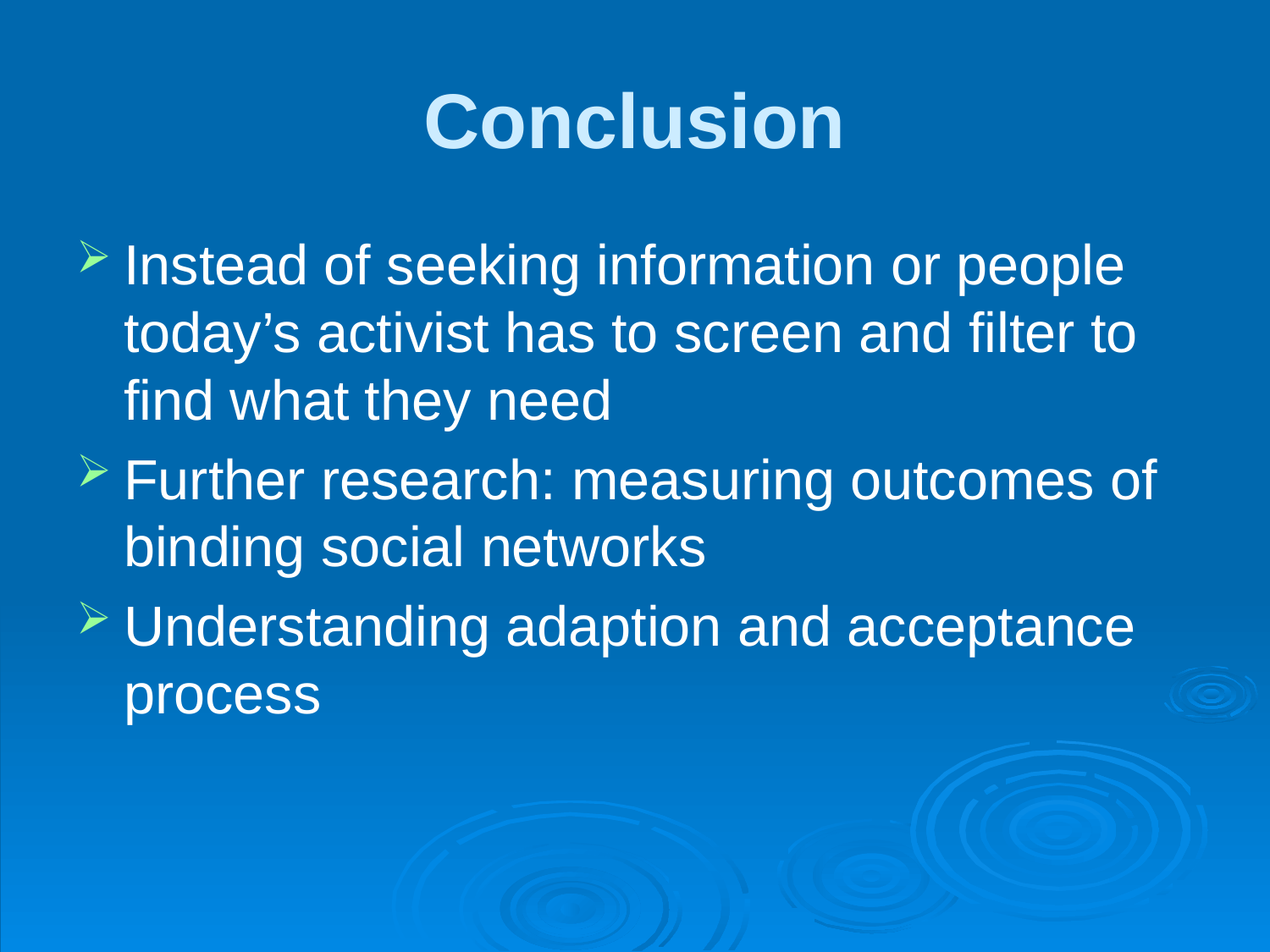

# Conclusion
Instead of seeking information or people today’s activist has to screen and filter to find what they need
Further research: measuring outcomes of binding social networks
Understanding adaption and acceptance process